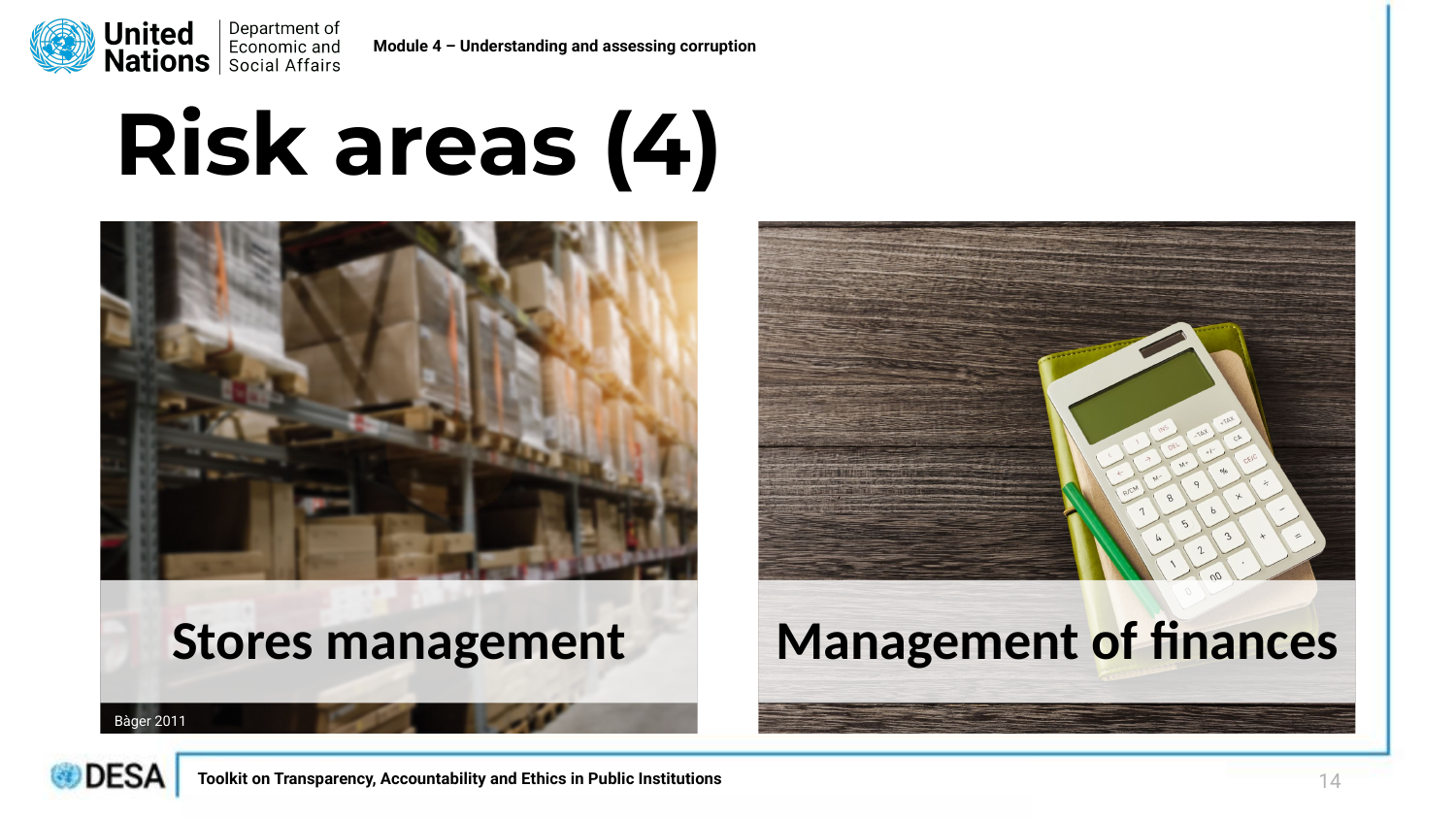

Module 4 – Understanding and assessing corruption
# Risk areas (4)
Stores management
Management of finances
Bàger 2011
14